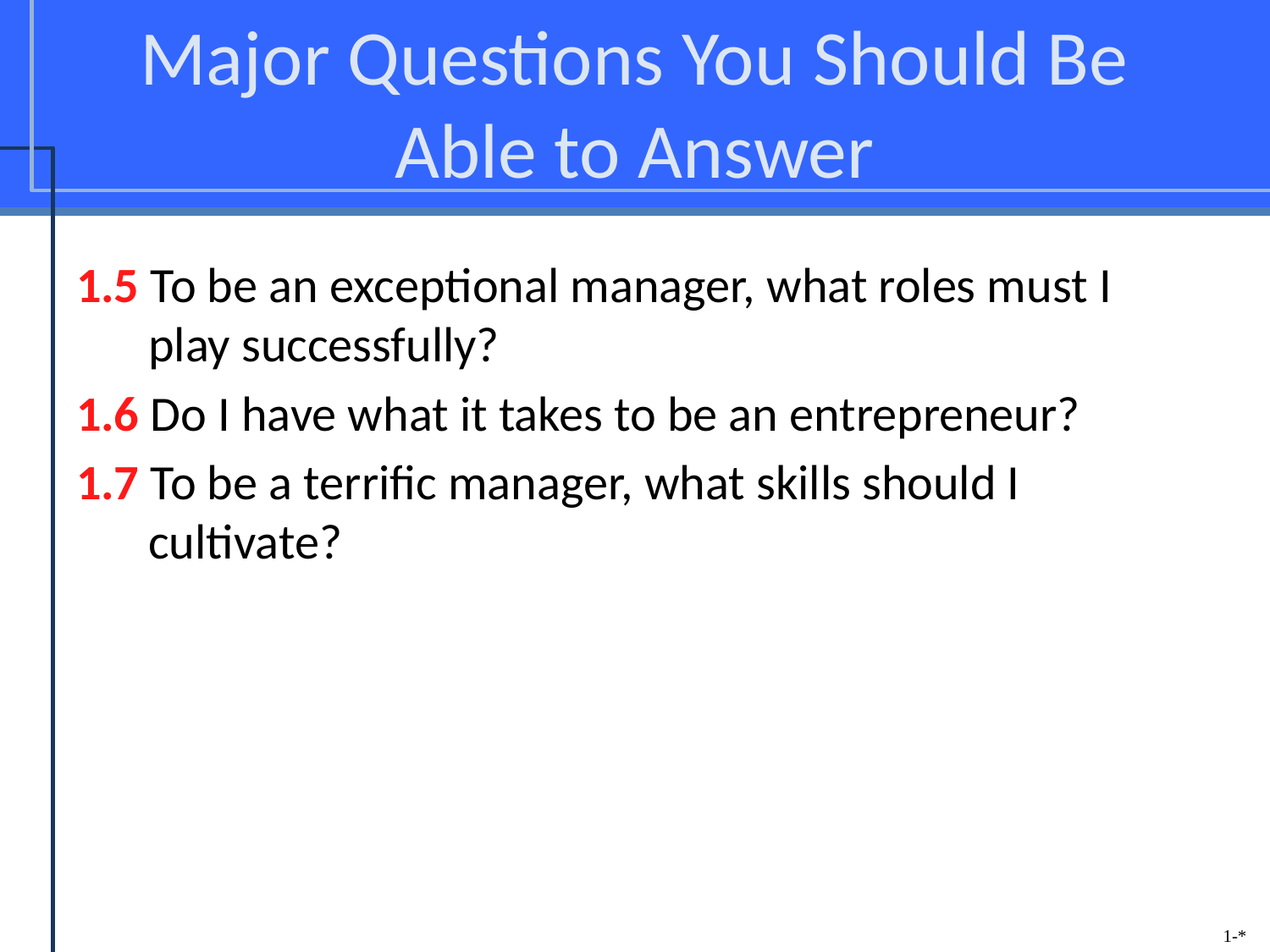

# Major Questions You Should Be Able to Answer
1.5 To be an exceptional manager, what roles must I play successfully?
1.6 Do I have what it takes to be an entrepreneur?
1.7 To be a terrific manager, what skills should I cultivate?